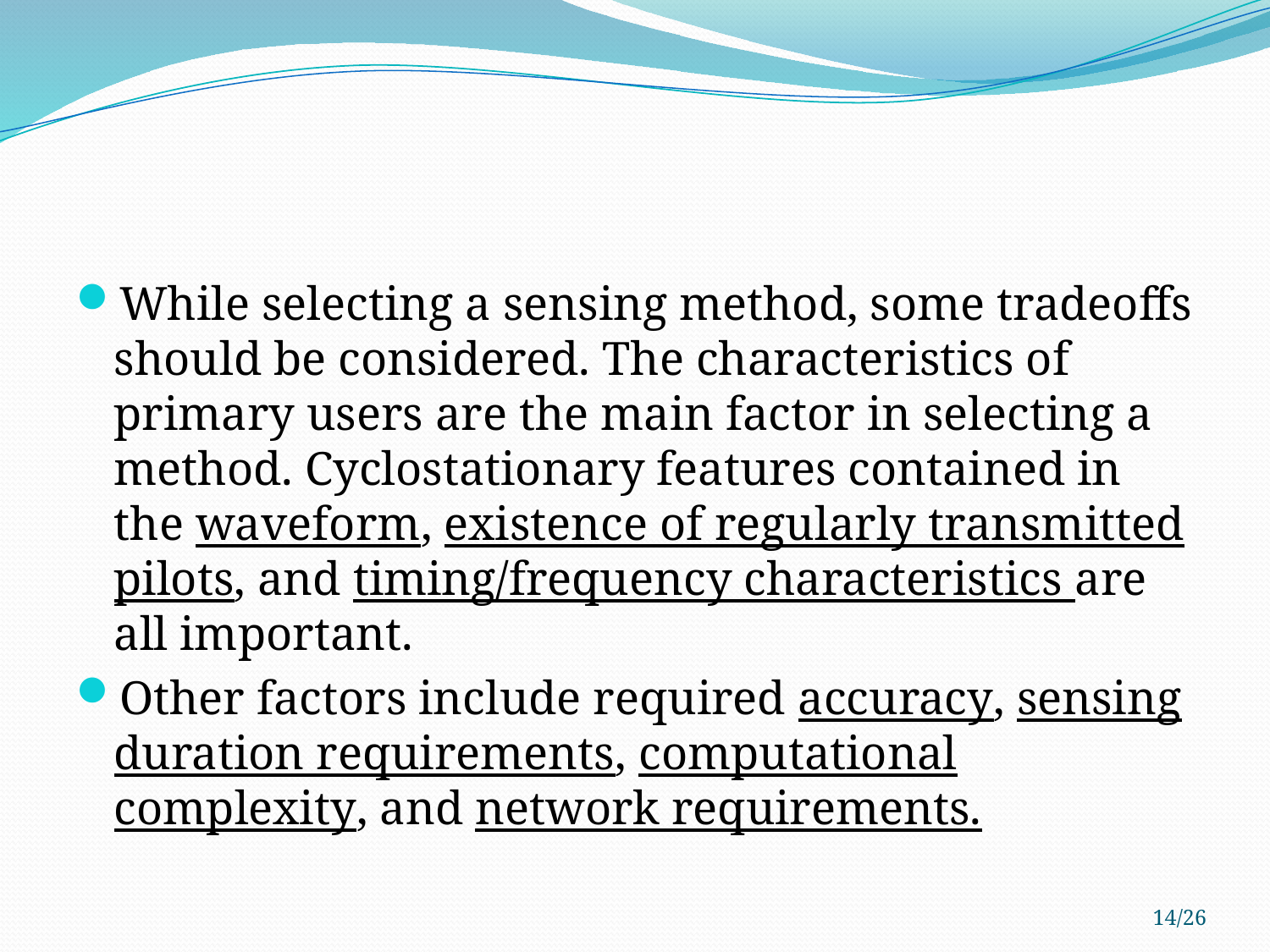

#
While selecting a sensing method, some tradeoffs should be considered. The characteristics of primary users are the main factor in selecting a method. Cyclostationary features contained in the waveform, existence of regularly transmitted pilots, and timing/frequency characteristics are all important.
Other factors include required accuracy, sensing duration requirements, computational complexity, and network requirements.
14/26